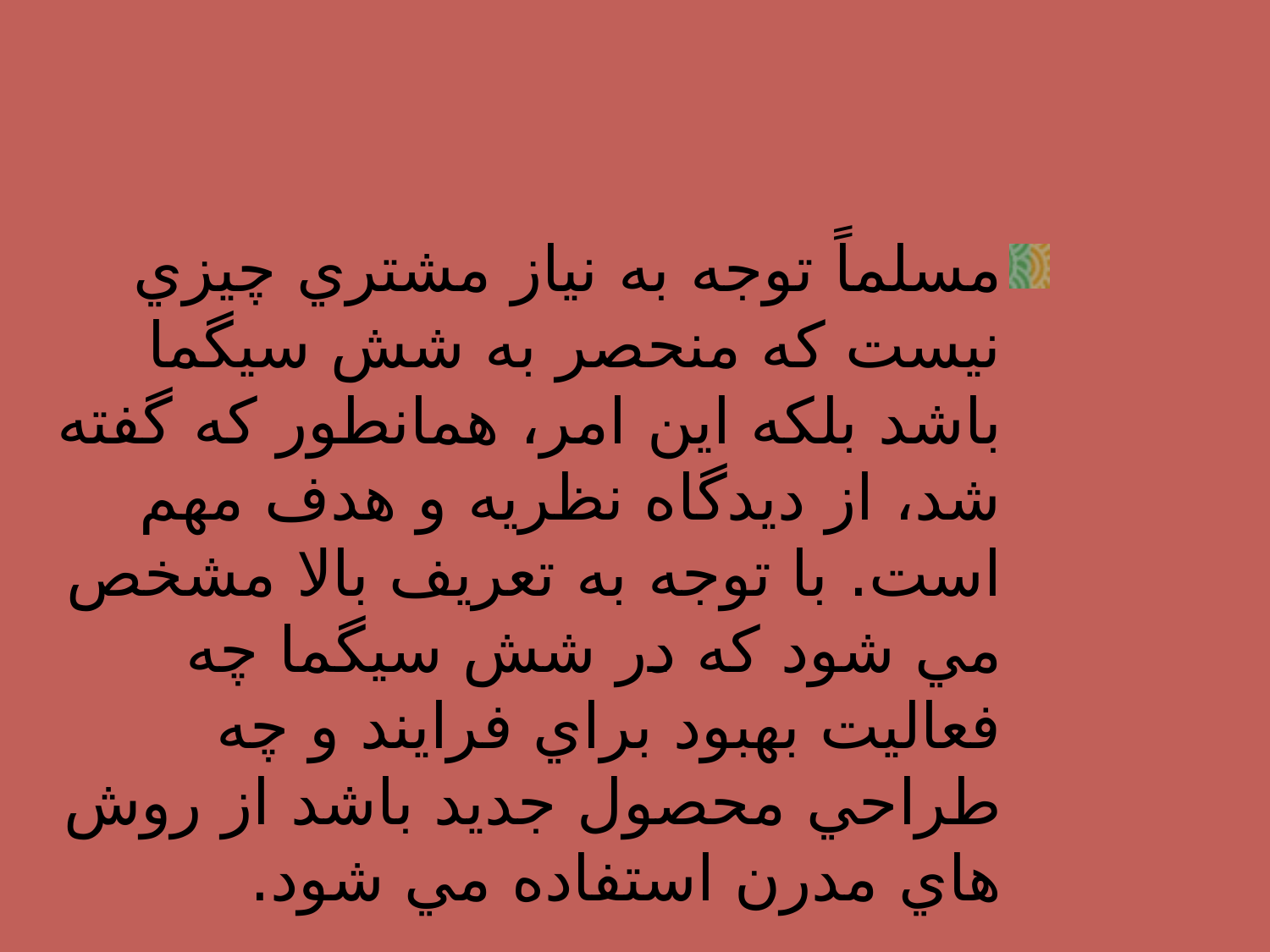

مسلماً توجه به نياز مشتري چيزي نيست كه منحصر به شش سيگما باشد بلكه اين امر، همانطور كه گفته شد، از ديدگاه نظريه و هدف مهم است. با توجه به تعريف بالا مشخص مي شود كه در شش سيگما چه فعاليت بهبود براي فرايند و چه طراحي محصول جديد باشد از روش هاي مدرن استفاده مي شود.